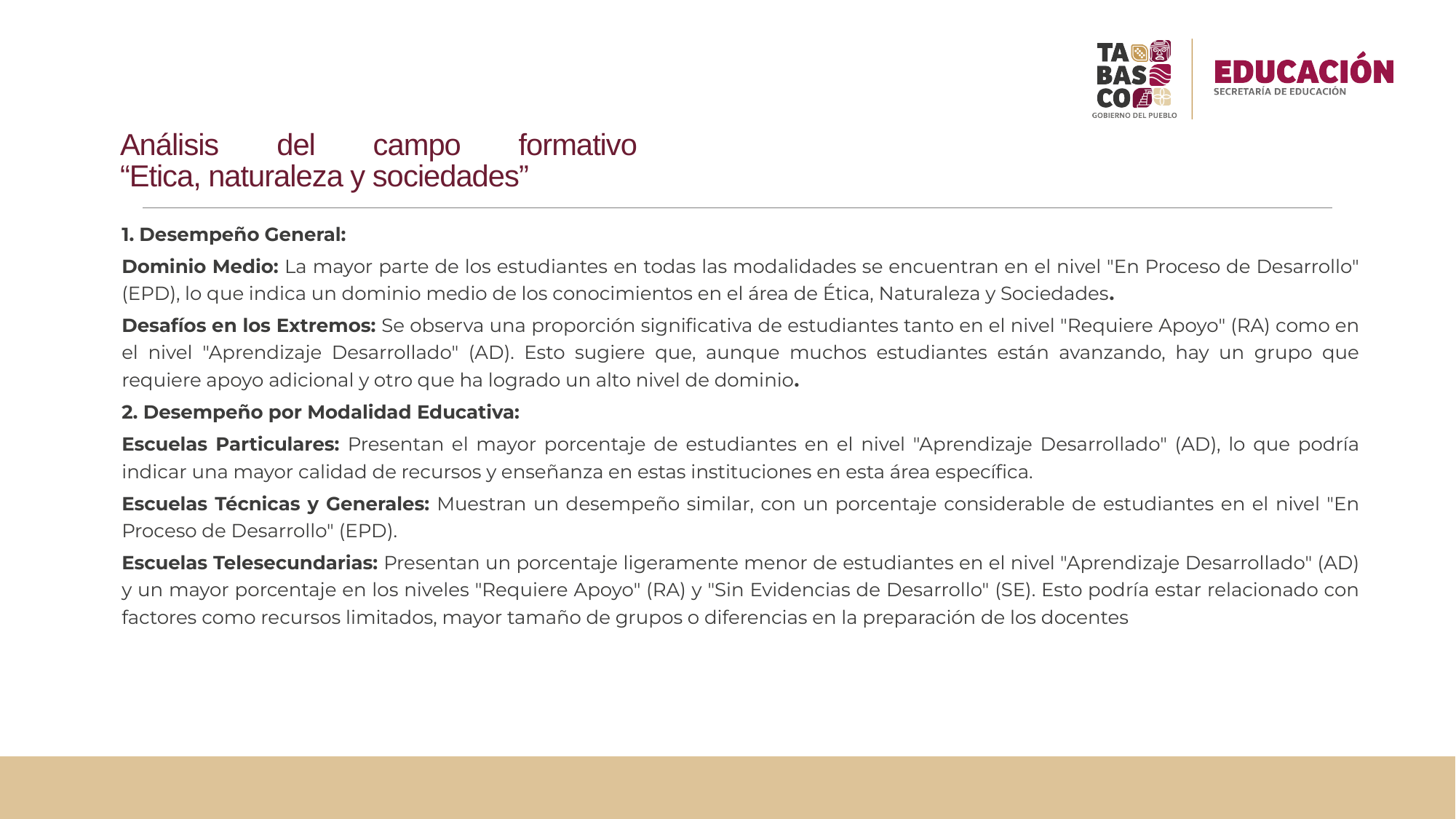

# Análisis del campo formativo “Etica, naturaleza y sociedades”
1. Desempeño General:
Dominio Medio: La mayor parte de los estudiantes en todas las modalidades se encuentran en el nivel "En Proceso de Desarrollo" (EPD), lo que indica un dominio medio de los conocimientos en el área de Ética, Naturaleza y Sociedades.
Desafíos en los Extremos: Se observa una proporción significativa de estudiantes tanto en el nivel "Requiere Apoyo" (RA) como en el nivel "Aprendizaje Desarrollado" (AD). Esto sugiere que, aunque muchos estudiantes están avanzando, hay un grupo que requiere apoyo adicional y otro que ha logrado un alto nivel de dominio.
2. Desempeño por Modalidad Educativa:
Escuelas Particulares: Presentan el mayor porcentaje de estudiantes en el nivel "Aprendizaje Desarrollado" (AD), lo que podría indicar una mayor calidad de recursos y enseñanza en estas instituciones en esta área específica.
Escuelas Técnicas y Generales: Muestran un desempeño similar, con un porcentaje considerable de estudiantes en el nivel "En Proceso de Desarrollo" (EPD).
Escuelas Telesecundarias: Presentan un porcentaje ligeramente menor de estudiantes en el nivel "Aprendizaje Desarrollado" (AD) y un mayor porcentaje en los niveles "Requiere Apoyo" (RA) y "Sin Evidencias de Desarrollo" (SE). Esto podría estar relacionado con factores como recursos limitados, mayor tamaño de grupos o diferencias en la preparación de los docentes